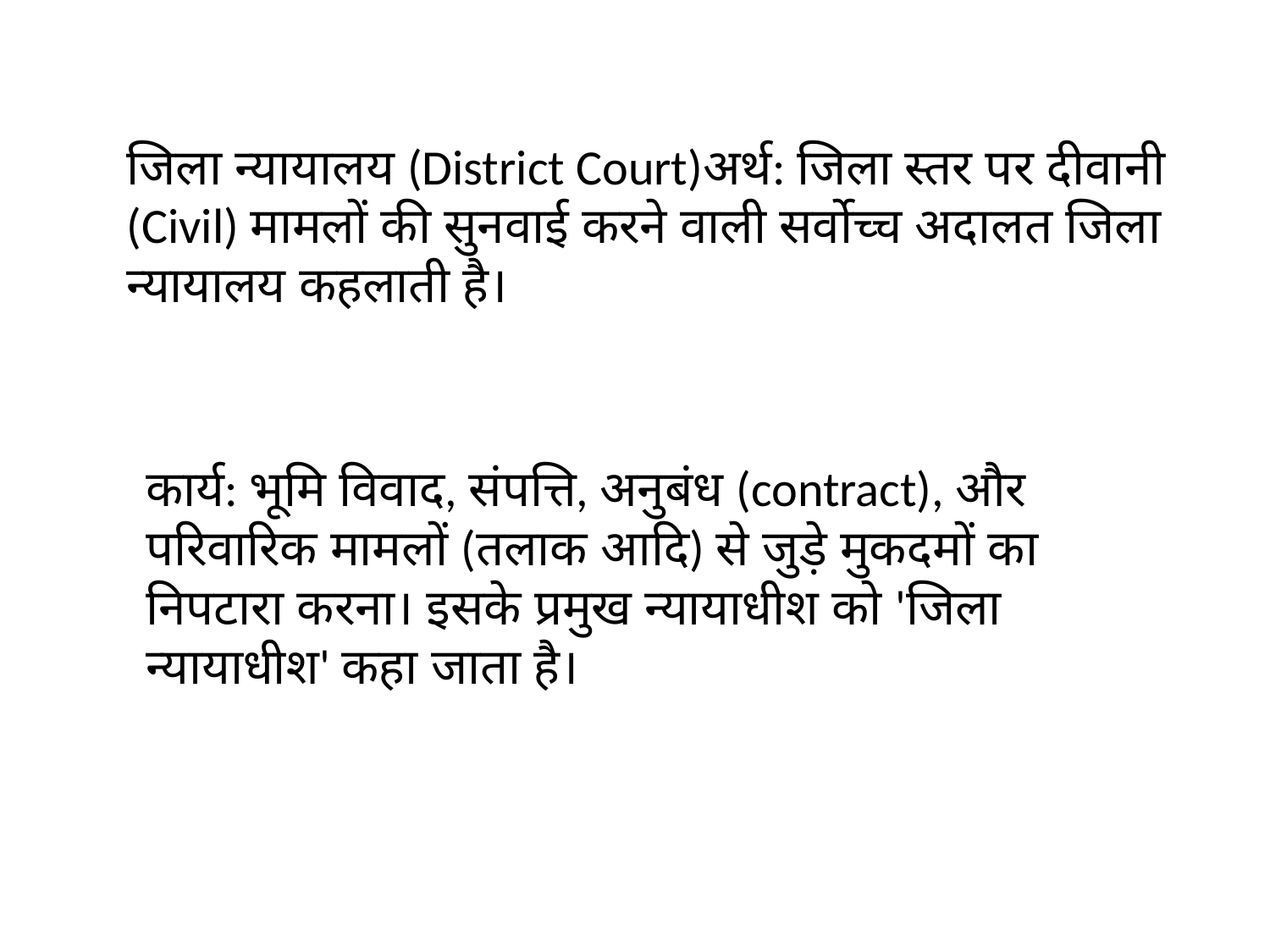

जिला न्यायालय (District Court)अर्थ: जिला स्तर पर दीवानी (Civil) मामलों की सुनवाई करने वाली सर्वोच्च अदालत जिला न्यायालय कहलाती है।
कार्य: भूमि विवाद, संपत्ति, अनुबंध (contract), और परिवारिक मामलों (तलाक आदि) से जुड़े मुकदमों का निपटारा करना। इसके प्रमुख न्यायाधीश को 'जिला न्यायाधीश' कहा जाता है।